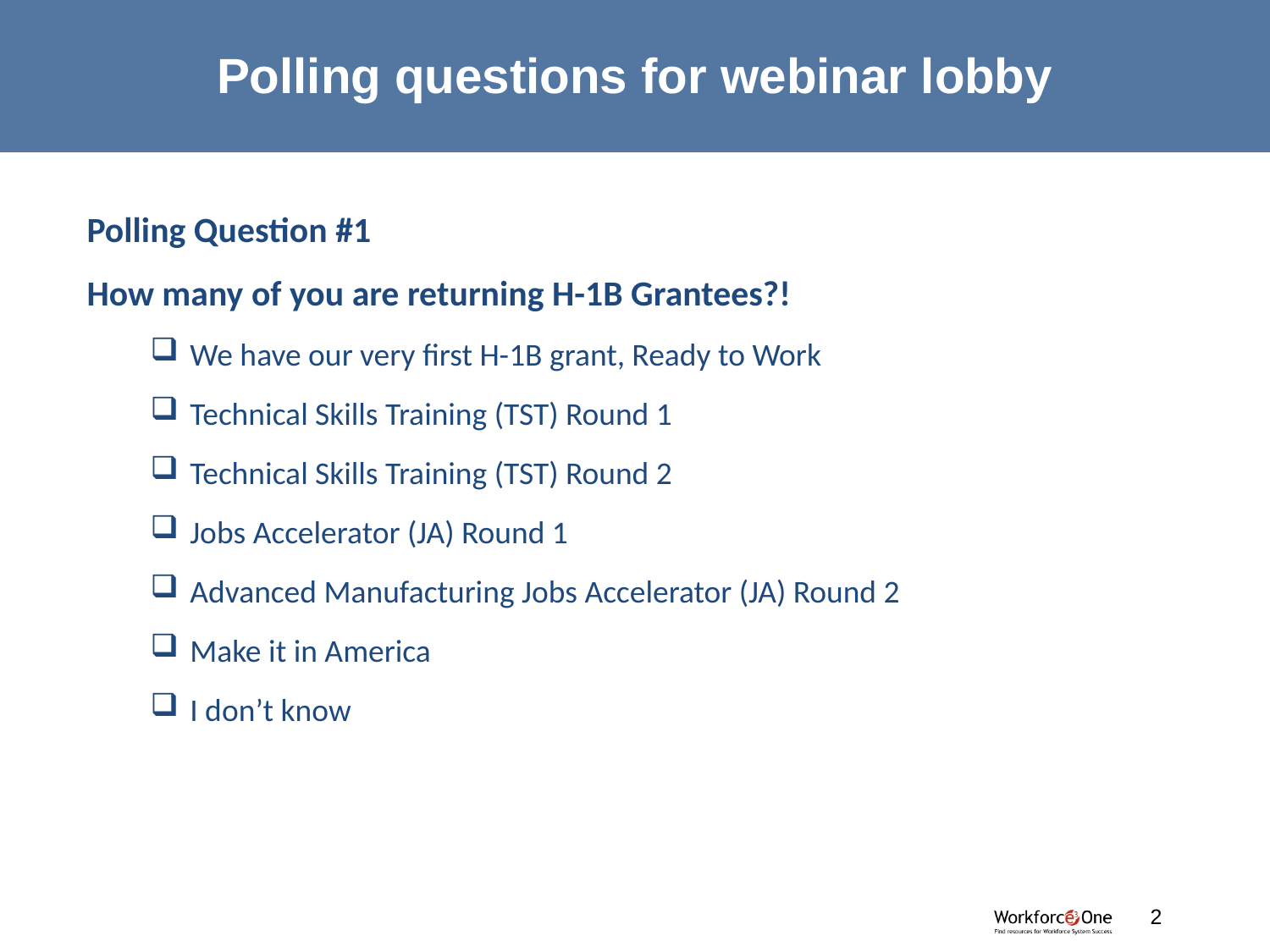

# Polling questions for webinar lobby
Polling Question #1
How many of you are returning H-1B Grantees?!
We have our very first H-1B grant, Ready to Work
Technical Skills Training (TST) Round 1
Technical Skills Training (TST) Round 2
Jobs Accelerator (JA) Round 1
Advanced Manufacturing Jobs Accelerator (JA) Round 2
Make it in America
I don’t know

#
2